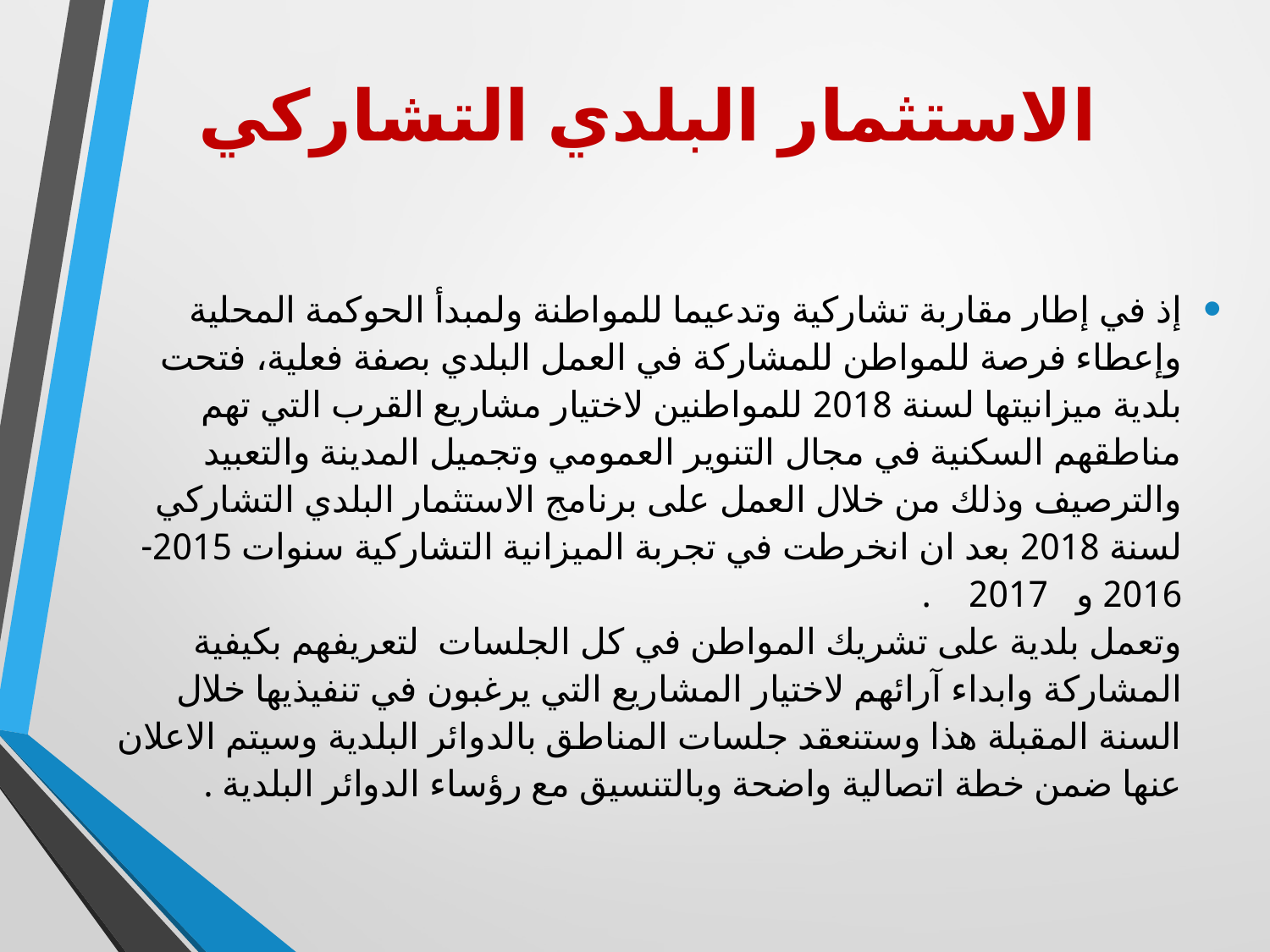

# الاستثمار البلدي التشاركي
إذ في إطار مقاربة تشاركية وتدعيما للمواطنة ولمبدأ الحوكمة المحلية وإعطاء فرصة للمواطن للمشاركة في العمل البلدي بصفة فعلية، فتحت بلدية ميزانيتها لسنة 2018 للمواطنين لاختيار مشاريع القرب التي تهم مناطقهم السكنية في مجال التنوير العمومي وتجميل المدينة والتعبيد والترصيف وذلك من خلال العمل على برنامج الاستثمار البلدي التشاركي لسنة 2018 بعد ان انخرطت في تجربة الميزانية التشاركية سنوات 2015-2016 و   2017    .
وتعمل بلدية على تشريك المواطن في كل الجلسات  لتعريفهم بكيفية المشاركة وابداء آرائهم لاختيار المشاريع التي يرغبون في تنفيذيها خلال السنة المقبلة هذا وستنعقد جلسات المناطق بالدوائر البلدية وسيتم الاعلان عنها ضمن خطة اتصالية واضحة وبالتنسيق مع رؤساء الدوائر البلدية .